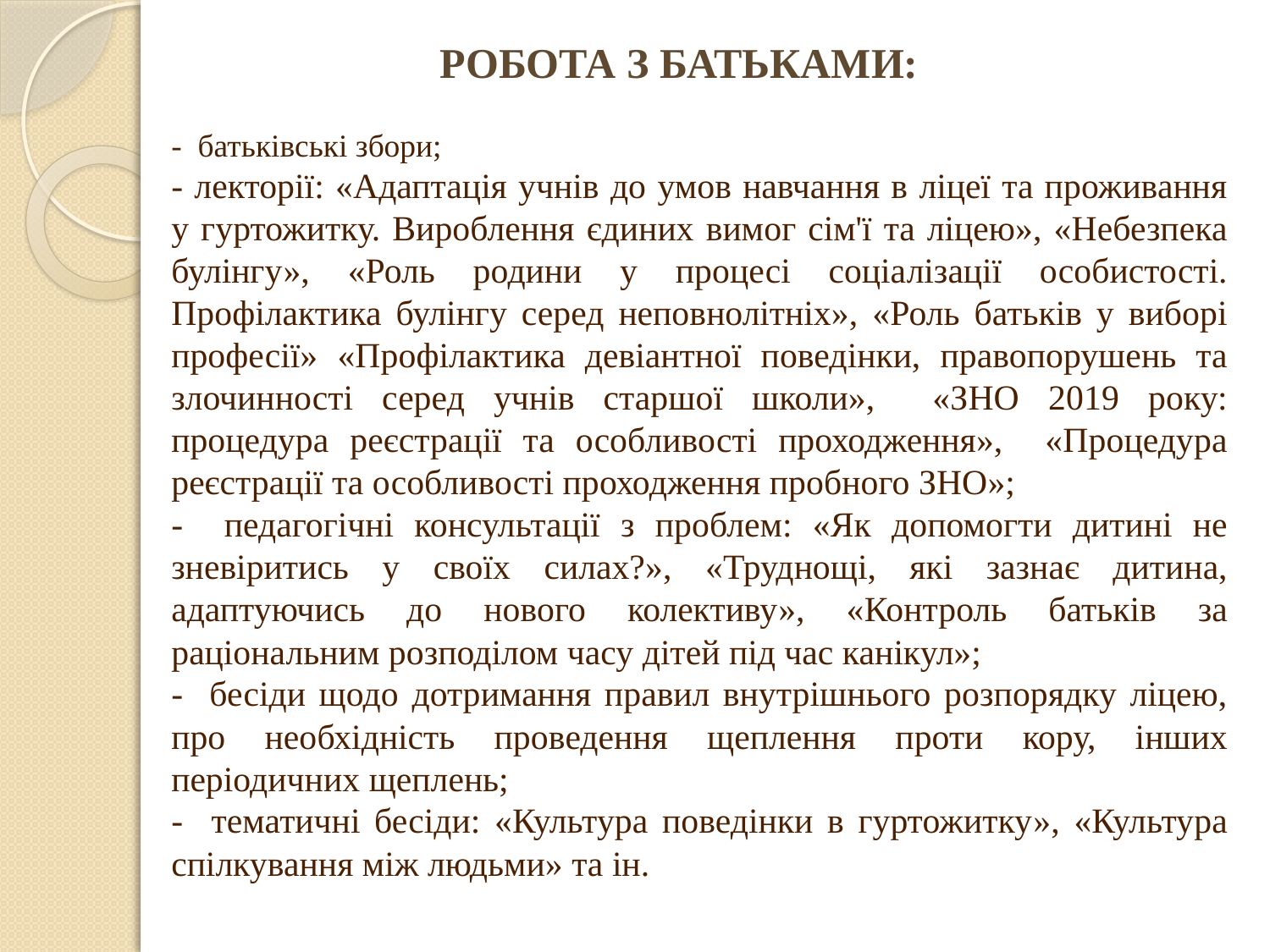

РОБОТА З БАТЬКАМИ:

-  батьківські збори;
- лекторії: «Адаптація учнів до умов навчання в ліцеї та проживання у гуртожитку. Вироблення єдиних вимог сім'ї та ліцею», «Небезпека булінгу», «Роль родини у процесі соціалізації особистості. Профілактика булінгу серед неповнолітніх», «Роль батьків у виборі професії» «Профілактика девіантної поведінки, правопорушень та злочинності серед учнів старшої школи»,  «ЗНО 2019 року: процедура реєстрації та особливості проходження»,  «Процедура реєстрації та особливості проходження пробного ЗНО»;
-  педагогічні консультації з проблем: «Як допомогти дитині не зневіритись у своїх силах?», «Труднощі, які зазнає дитина, адаптуючись до нового колективу», «Контроль батьків за раціональним розподілом часу дітей під час канікул»;
-  бесіди щодо дотримання правил внутрішнього розпорядку ліцею, про необхідність проведення щеплення проти кору, інших періодичних щеплень;
-  тематичні бесіди: «Культура поведінки в гуртожитку», «Культура спілкування між людьми» та ін.